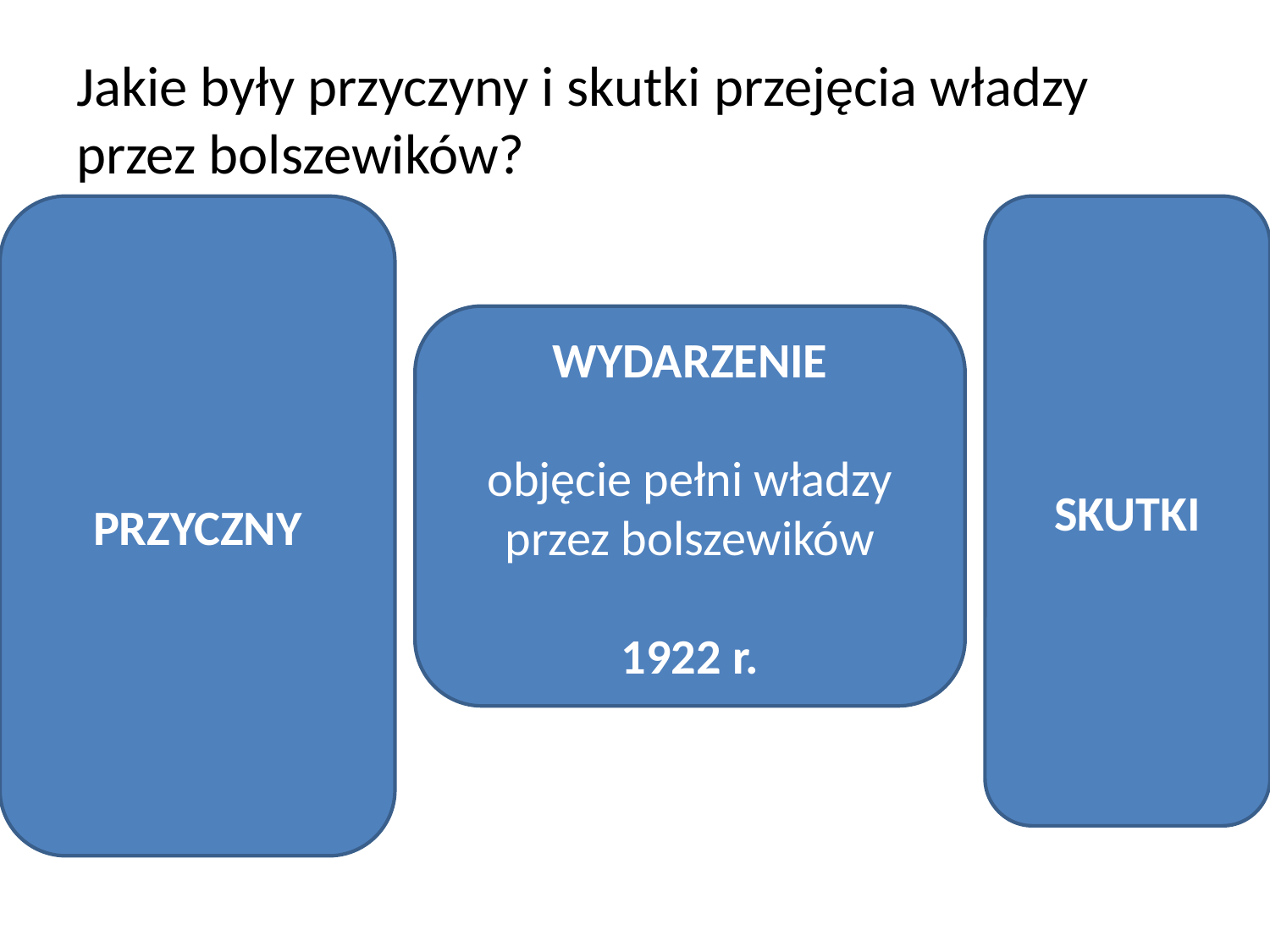

# Jakie były przyczyny i skutki przejęcia władzy przez bolszewików?
PRZYCZNY

SKUTKI

WYDARZENIE

objęcie pełni władzy przez bolszewików

1922 r.